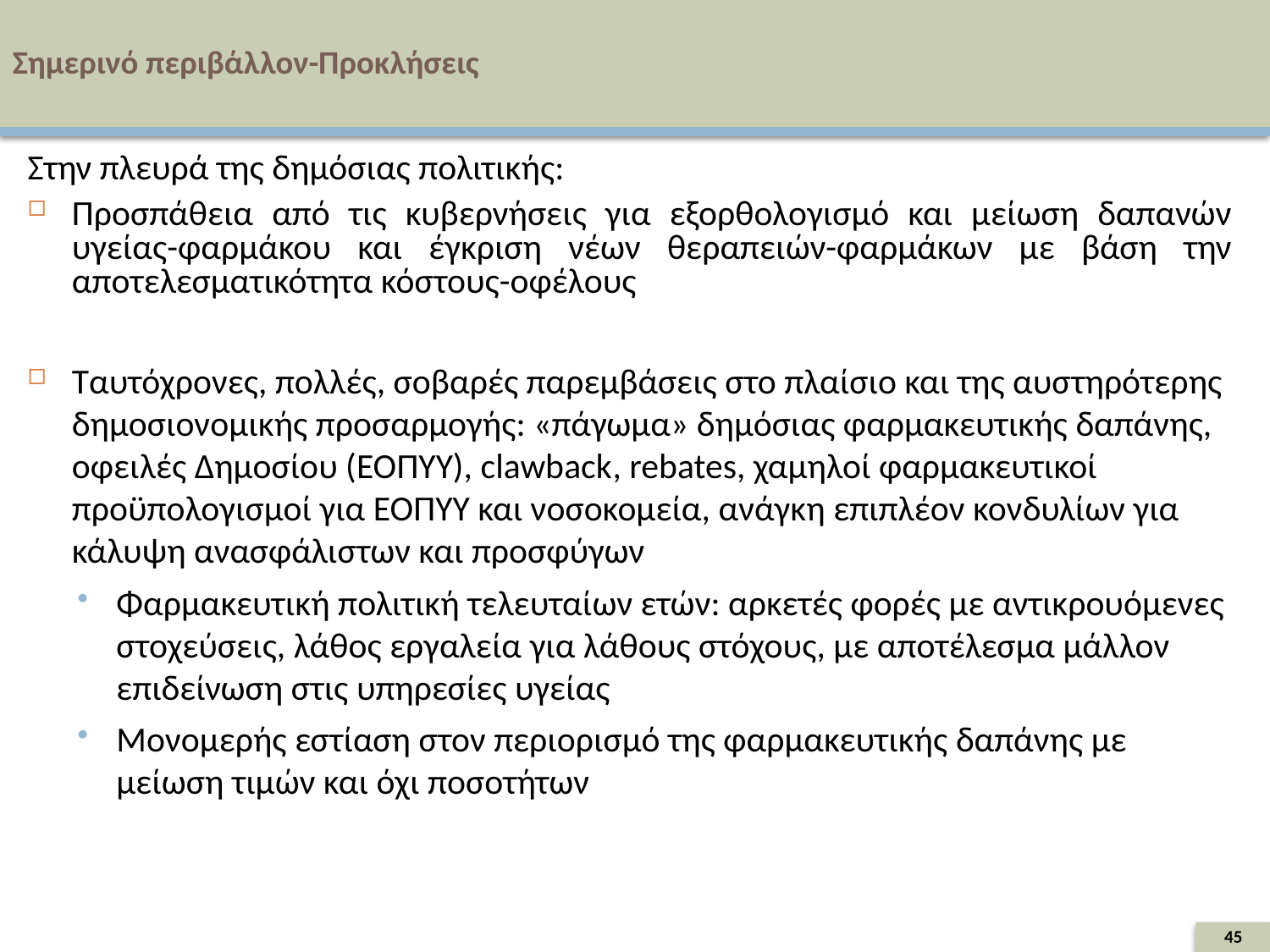

# Σημερινό περιβάλλον-Προκλήσεις
Στην πλευρά της δημόσιας πολιτικής:
Προσπάθεια από τις κυβερνήσεις για εξορθολογισμό και μείωση δαπανών υγείας-φαρμάκου και έγκριση νέων θεραπειών-φαρμάκων με βάση την αποτελεσματικότητα κόστους-οφέλους

Ταυτόχρονες, πολλές, σοβαρές παρεμβάσεις στο πλαίσιο και της αυστηρότερης δημοσιονομικής προσαρμογής: «πάγωμα» δημόσιας φαρμακευτικής δαπάνης, οφειλές Δημοσίου (ΕΟΠΥΥ), clawback, rebates, χαμηλοί φαρμακευτικοί προϋπολογισμοί για ΕΟΠΥΥ και νοσοκομεία, ανάγκη επιπλέον κονδυλίων για κάλυψη ανασφάλιστων και προσφύγων
Φαρμακευτική πολιτική τελευταίων ετών: αρκετές φορές με αντικρουόμενες στοχεύσεις, λάθος εργαλεία για λάθους στόχους, με αποτέλεσμα μάλλον επιδείνωση στις υπηρεσίες υγείας
Μονομερής εστίαση στον περιορισμό της φαρμακευτικής δαπάνης με μείωση τιμών και όχι ποσοτήτων

45